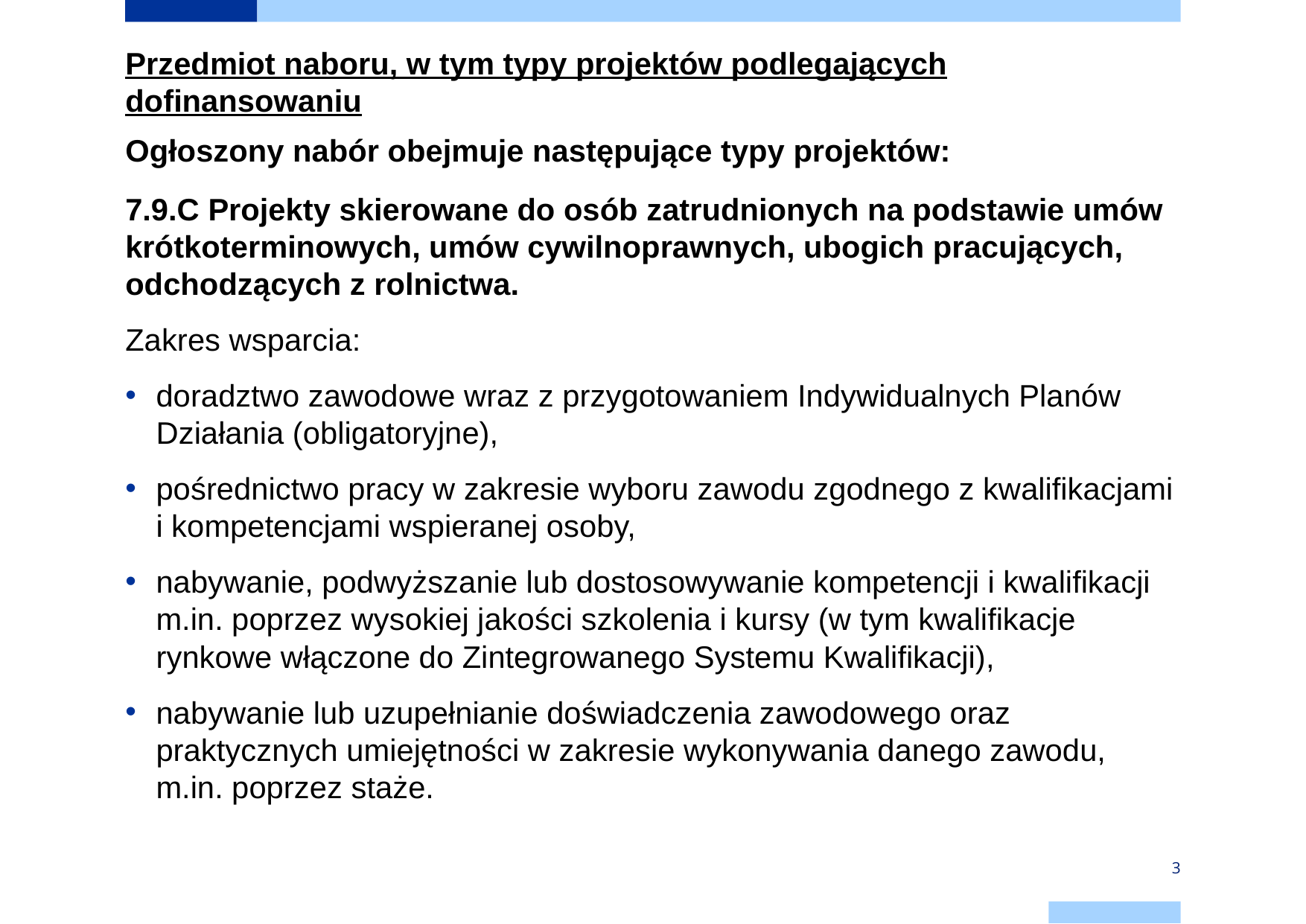

Przedmiot naboru, w tym typy projektów podlegających dofinansowaniu
Ogłoszony nabór obejmuje następujące typy projektów:
7.9.C Projekty skierowane do osób zatrudnionych na podstawie umów krótkoterminowych, umów cywilnoprawnych, ubogich pracujących, odchodzących z rolnictwa.
Zakres wsparcia:
doradztwo zawodowe wraz z przygotowaniem Indywidualnych Planów Działania (obligatoryjne),
pośrednictwo pracy w zakresie wyboru zawodu zgodnego z kwalifikacjami i kompetencjami wspieranej osoby,
nabywanie, podwyższanie lub dostosowywanie kompetencji i kwalifikacji m.in. poprzez wysokiej jakości szkolenia i kursy (w tym kwalifikacje rynkowe włączone do Zintegrowanego Systemu Kwalifikacji),
nabywanie lub uzupełnianie doświadczenia zawodowego oraz praktycznych umiejętności w zakresie wykonywania danego zawodu, m.in. poprzez staże.

3